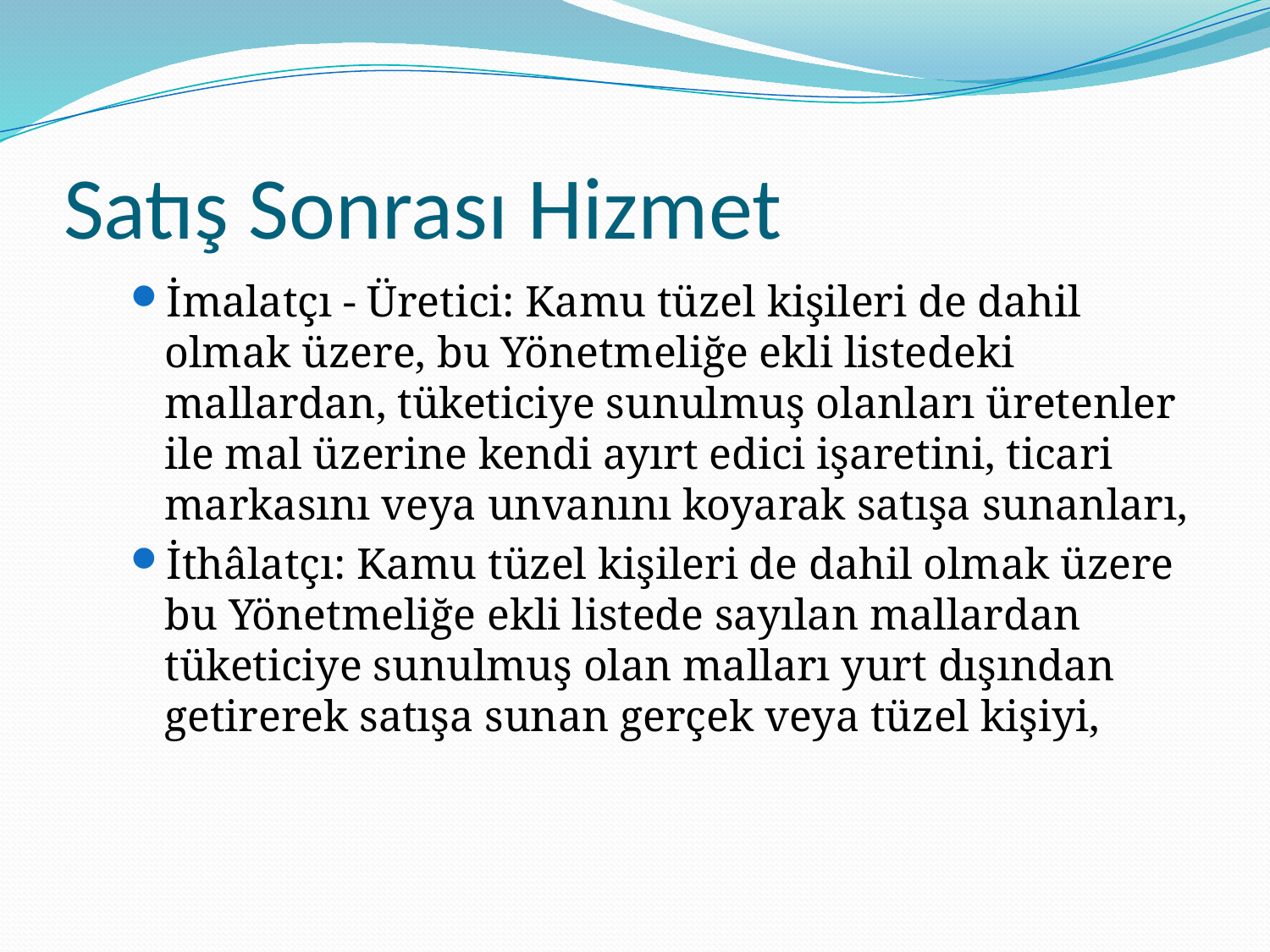

# Satış Sonrası Hizmet
İmalatçı - Üretici: Kamu tüzel kişileri de dahil olmak üzere, bu Yönetmeliğe ekli listedeki mallardan, tüketiciye sunulmuş olanları üretenler ile mal üzerine kendi ayırt edici işaretini, ticari markasını veya unvanını koyarak satışa sunanları,
İthâlatçı: Kamu tüzel kişileri de dahil olmak üzere bu Yönetmeliğe ekli listede sayılan mallardan tüketiciye sunulmuş olan malları yurt dışından getirerek satışa sunan gerçek veya tüzel kişiyi,